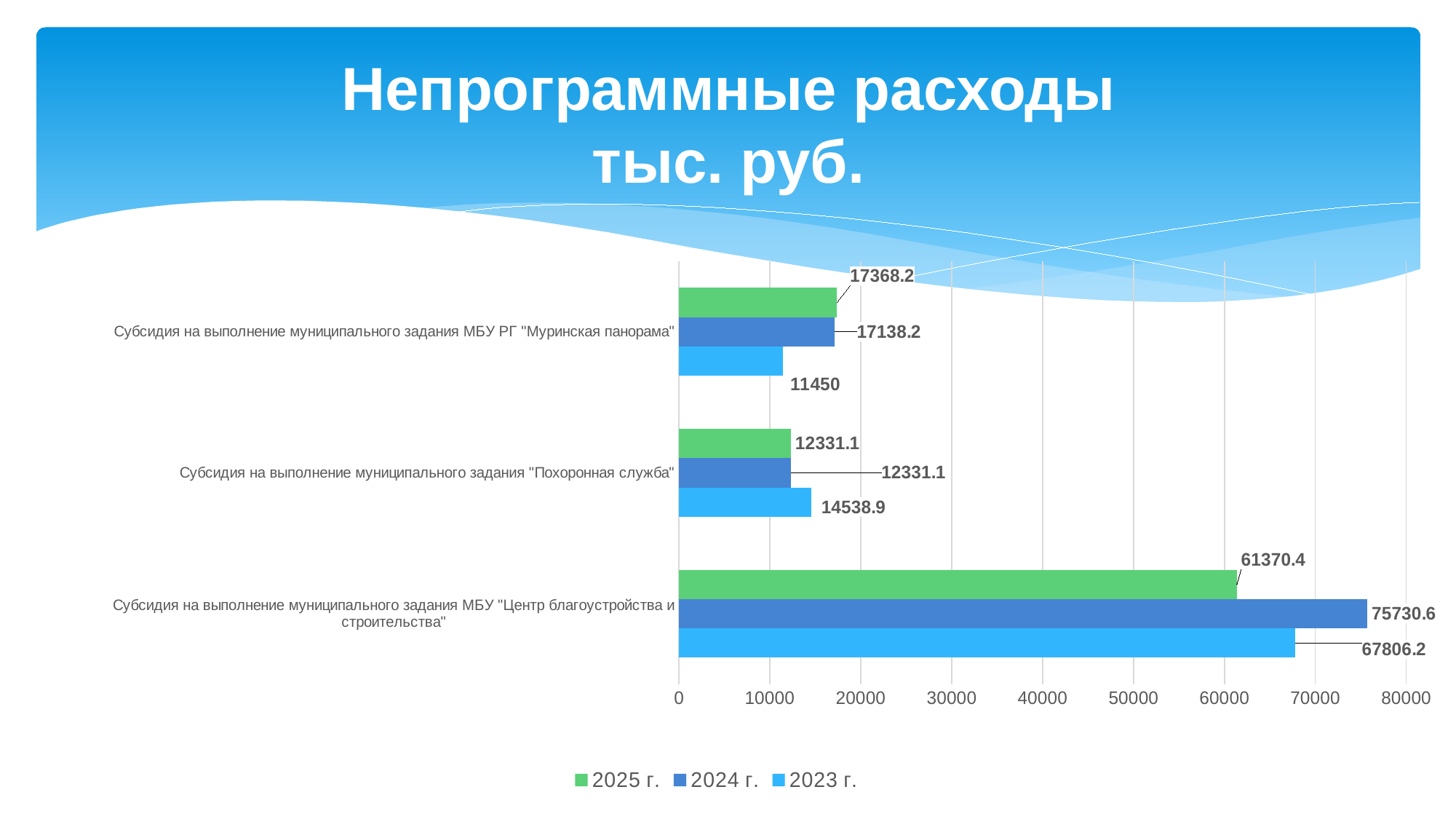

# Непрограммные расходы тыс. руб.

### Chart

| Category | 2023 г. | 2024 г. | 2025 г. |
|---|---|---|---|
| Субсидия на выполнение муниципального задания МБУ "Центр благоустройства и строительства" | 67806.2 | 75730.6 | 61370.4 |
| Субсидия на выполнение муниципального задания "Похоронная служба" | 14538.9 | 12331.1 | 12331.1 |
| Субсидия на выполнение муниципального задания МБУ РГ "Муринская панорама" | 11450.0 | 17138.2 | 17368.2 |